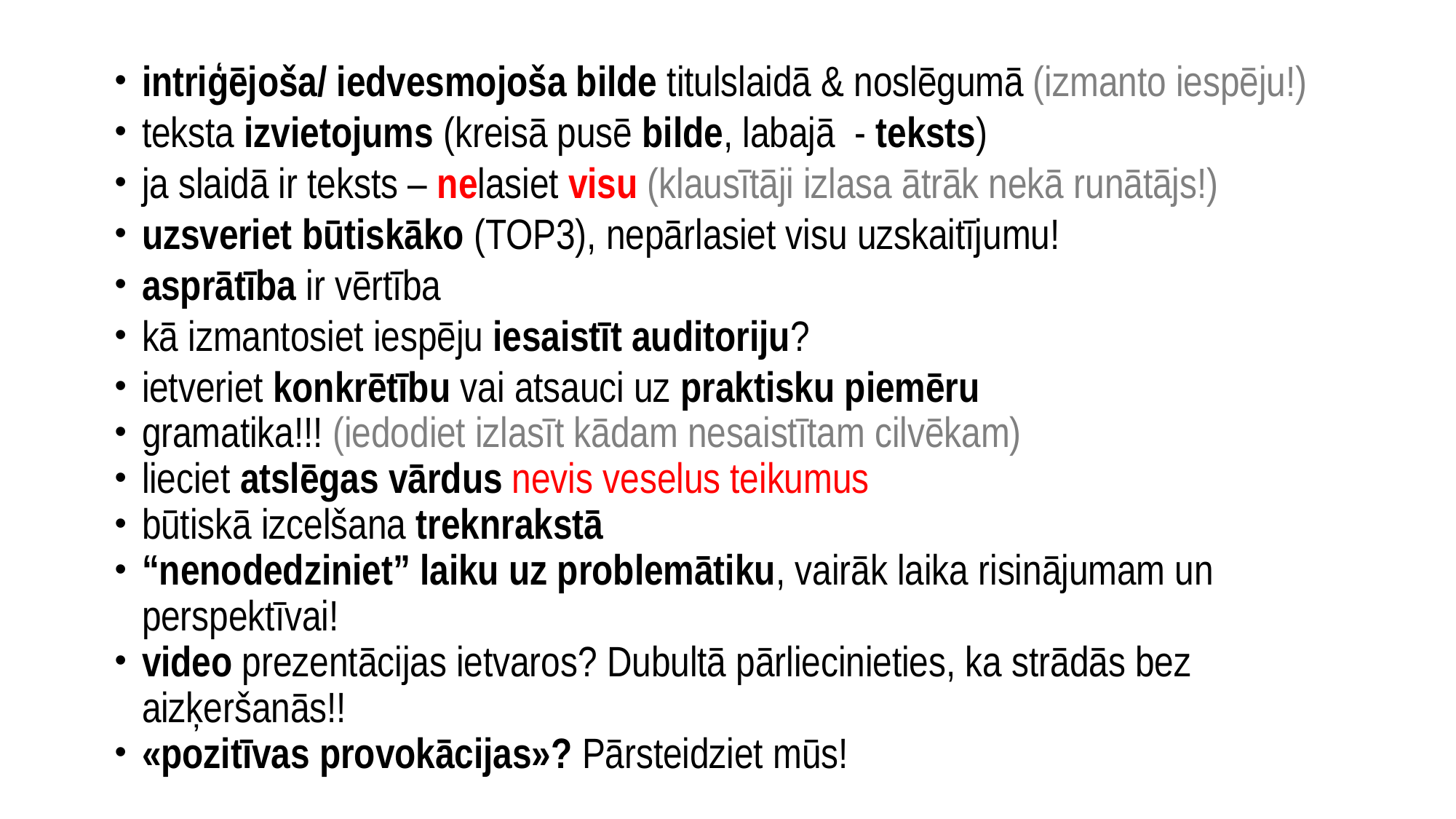

intriģējoša/ iedvesmojoša bilde titulslaidā & noslēgumā (izmanto iespēju!)
teksta izvietojums (kreisā pusē bilde, labajā  - teksts)
ja slaidā ir teksts – nelasiet visu (klausītāji izlasa ātrāk nekā runātājs!)
uzsveriet būtiskāko (TOP3), nepārlasiet visu uzskaitījumu!
asprātība ir vērtība
kā izmantosiet iespēju iesaistīt auditoriju?
ietveriet konkrētību vai atsauci uz praktisku piemēru
gramatika!!! (iedodiet izlasīt kādam nesaistītam cilvēkam)
lieciet atslēgas vārdus nevis veselus teikumus
būtiskā izcelšana treknrakstā
“nenodedziniet” laiku uz problemātiku, vairāk laika risinājumam un perspektīvai!
video prezentācijas ietvaros? Dubultā pārliecinieties, ka strādās bez aizķeršanās!!
«pozitīvas provokācijas»? Pārsteidziet mūs!